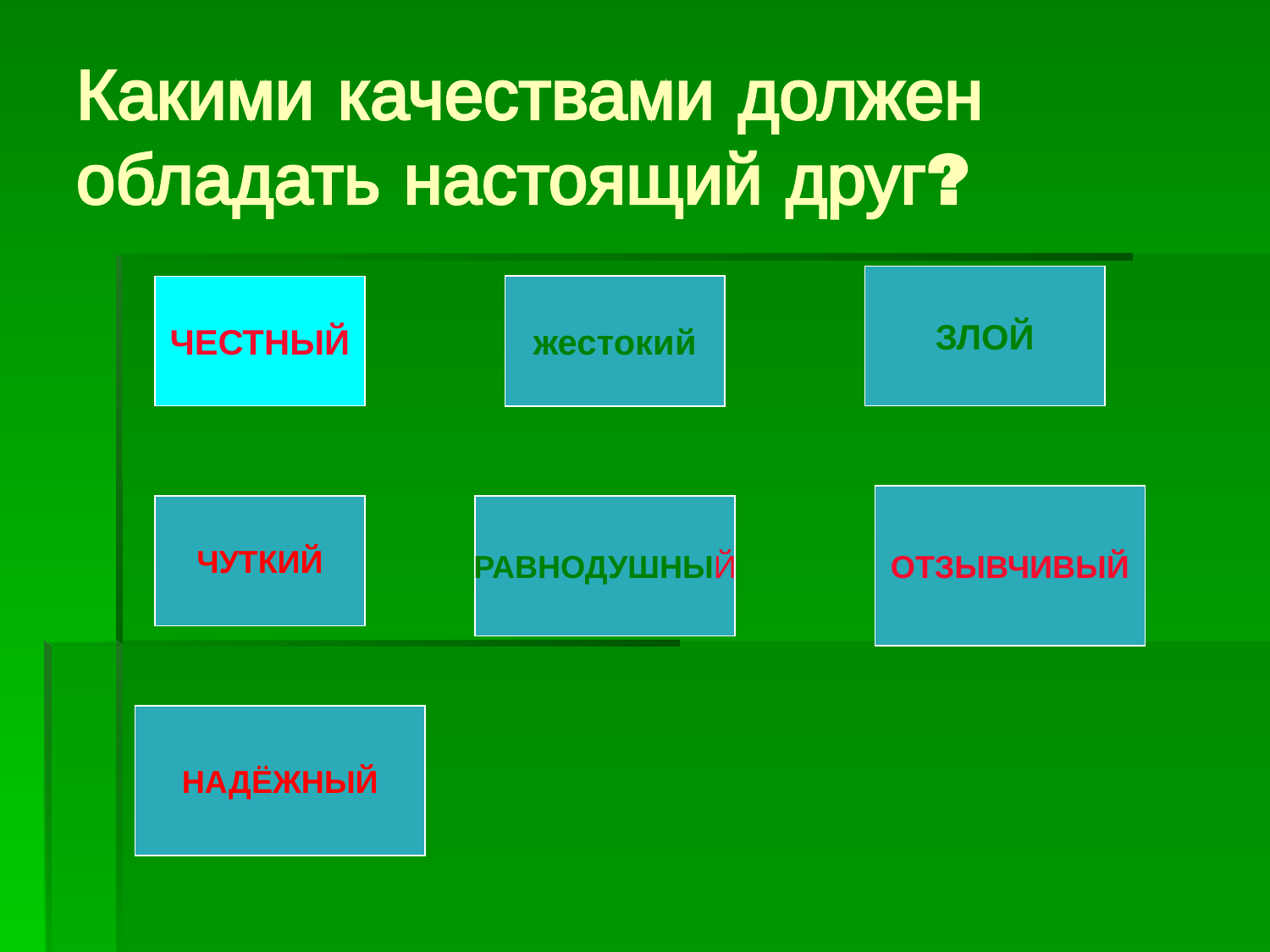

Какими качествами должен обладать настоящий друг?
ЗЛОЙ
ЧЕСТНЫЙ
жестокий
ОТЗЫВЧИВЫЙ
ЧУТКИЙ
РАВНОДУШНЫЙ
НАДЁЖНЫЙ